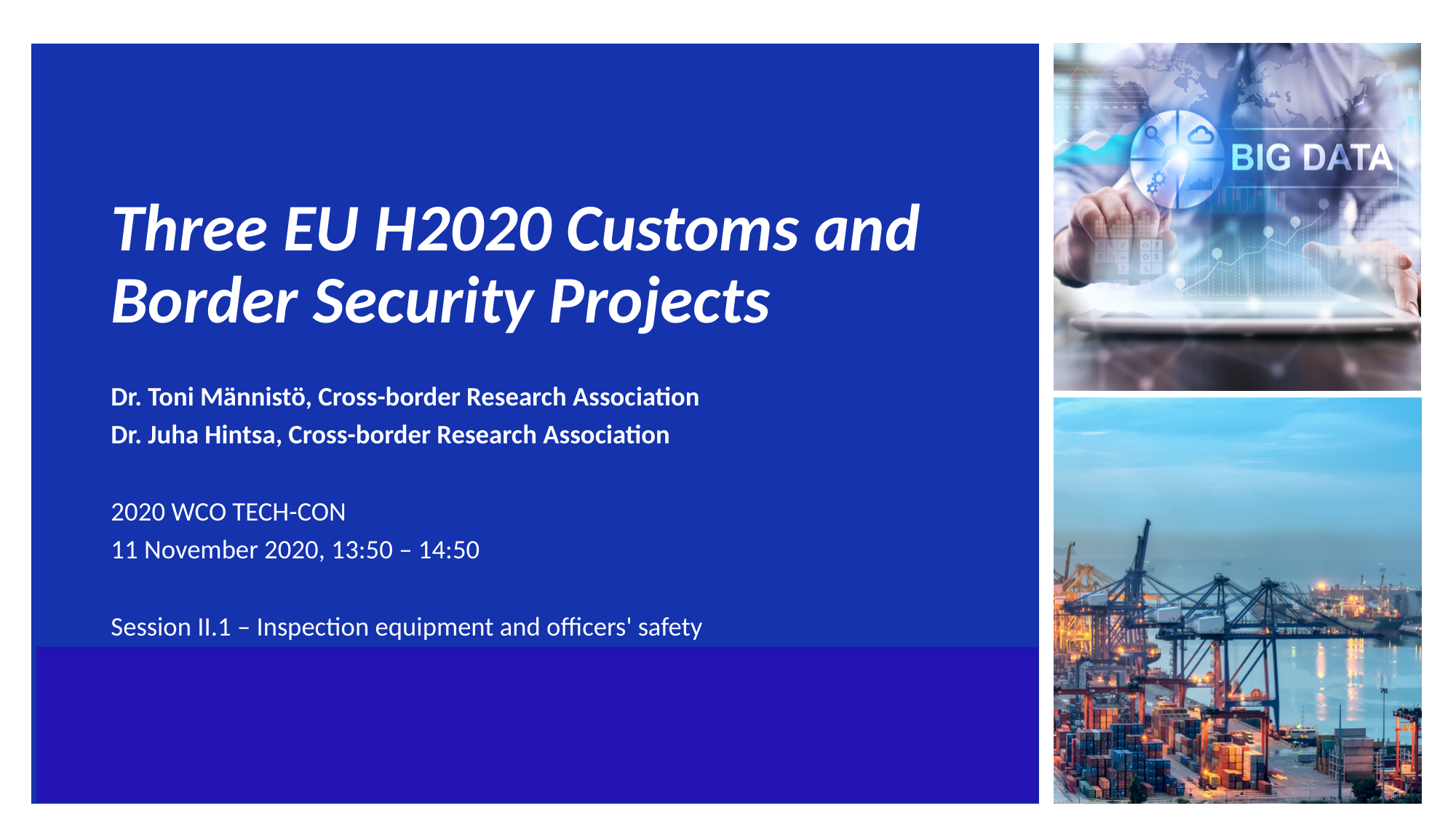

Three EU H2020 Customs and Border Security Projects
Dr. Toni Männistö, Cross-border Research Association
Dr. Juha Hintsa, Cross-border Research Association

2020 WCO TECH-CON
11 November 2020, 13:50 – 14:50

Session II.1 – Inspection equipment and officers' safety